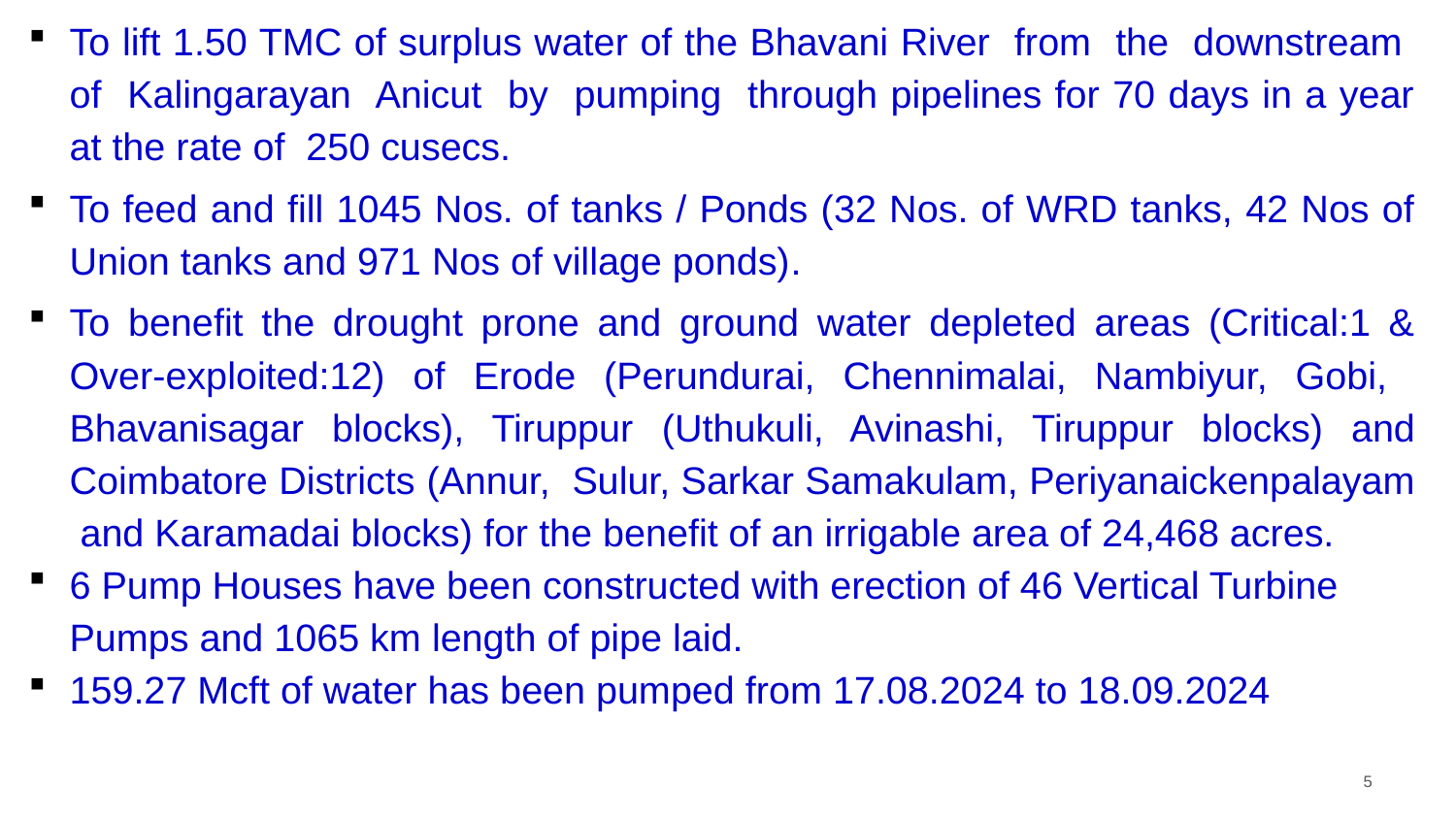

To lift 1.50 TMC of surplus water of the Bhavani River  from  the  downstream  of  Kalingarayan  Anicut  by  pumping  through pipelines for 70 days in a year at the rate of  250 cusecs.
To feed and fill 1045 Nos. of tanks / Ponds (32 Nos. of WRD tanks, 42 Nos of Union tanks and 971 Nos of village ponds).
To benefit the drought prone and ground water depleted areas (Critical:1 & Over-exploited:12) of Erode (Perundurai, Chennimalai, Nambiyur, Gobi,  Bhavanisagar blocks), Tiruppur (Uthukuli, Avinashi, Tiruppur blocks) and Coimbatore Districts (Annur,  Sulur, Sarkar Samakulam, Periyanaickenpalayam  and Karamadai blocks) for the benefit of an irrigable area of 24,468 acres.
6 Pump Houses have been constructed with erection of 46 Vertical Turbine Pumps and 1065 km length of pipe laid.
159.27 Mcft of water has been pumped from 17.08.2024 to 18.09.2024
5